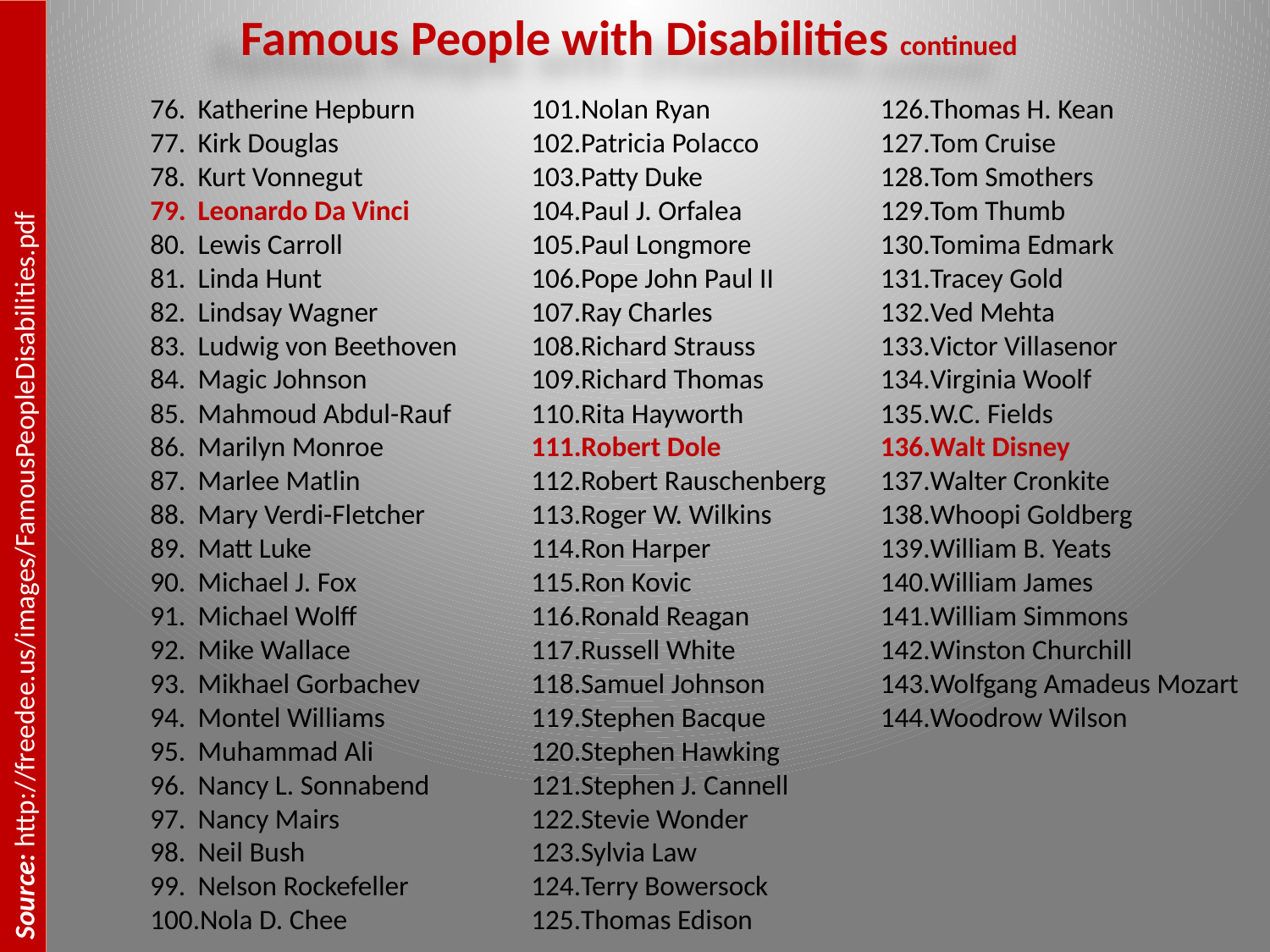

Famous People with Disabilities continued
Thomas H. Kean
Tom Cruise
Tom Smothers
Tom Thumb
Tomima Edmark
Tracey Gold
Ved Mehta
Victor Villasenor
Virginia Woolf
W.C. Fields
Walt Disney
Walter Cronkite
Whoopi Goldberg
William B. Yeats
William James
William Simmons
Winston Churchill
Wolfgang Amadeus Mozart
Woodrow Wilson
Katherine Hepburn
Kirk Douglas
Kurt Vonnegut
Leonardo Da Vinci
Lewis Carroll
Linda Hunt
Lindsay Wagner
Ludwig von Beethoven
Magic Johnson
Mahmoud Abdul-Rauf
Marilyn Monroe
Marlee Matlin
Mary Verdi-Fletcher
Matt Luke
Michael J. Fox
Michael Wolff
Mike Wallace
Mikhael Gorbachev
Montel Williams
Muhammad Ali
Nancy L. Sonnabend
Nancy Mairs
Neil Bush
Nelson Rockefeller
Nola D. Chee
Nolan Ryan
Patricia Polacco
Patty Duke
Paul J. Orfalea
Paul Longmore
Pope John Paul II
Ray Charles
Richard Strauss
Richard Thomas
Rita Hayworth
Robert Dole
Robert Rauschenberg
Roger W. Wilkins
Ron Harper
Ron Kovic
Ronald Reagan
Russell White
Samuel Johnson
Stephen Bacque
Stephen Hawking
Stephen J. Cannell
Stevie Wonder
Sylvia Law
Terry Bowersock
Thomas Edison
Source: http://freedee.us/images/FamousPeopleDisabilities.pdf